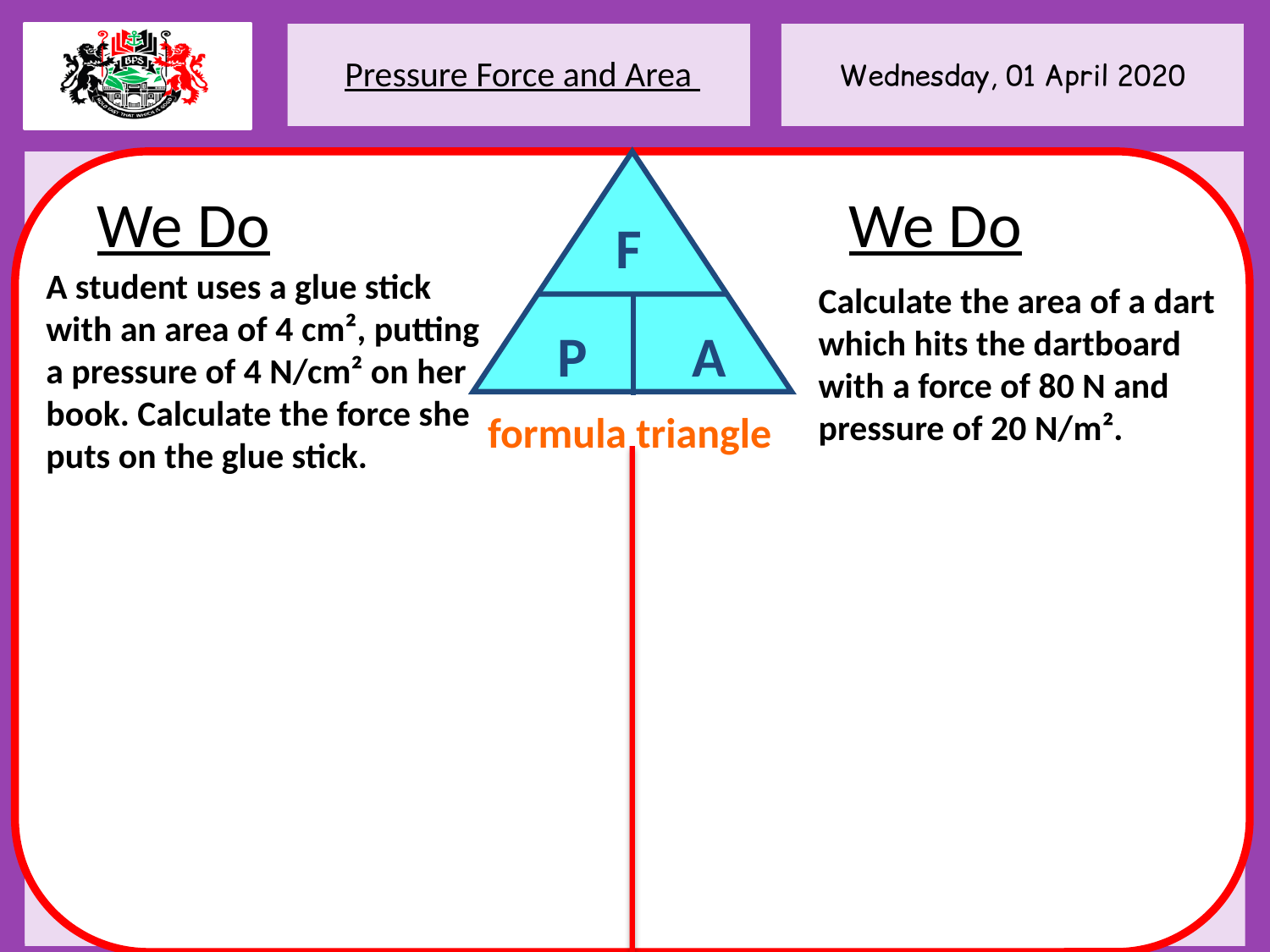

Pressure Force and Area

F

P
A
formula triangle

We Do
We Do
Understand what we mean by a numeric expression.

Understand what we mean by an algebraic expression.

To understand the difference between an equation and an expression.
Understand how to calcite speed from distance and time.

To understand what units speed is measured in.

To understand what is being measured, speed, distance or time in a worded question.
A student uses a glue stick with an area of 4 cm², putting a pressure of 4 N/cm² on her book. Calculate the force she puts on the glue stick.
Calculate the area of a dart which hits the dartboard with a force of 80 N and pressure of 20 N/m².
Expression, Equation, coefficient, variable, numeric, algebraic